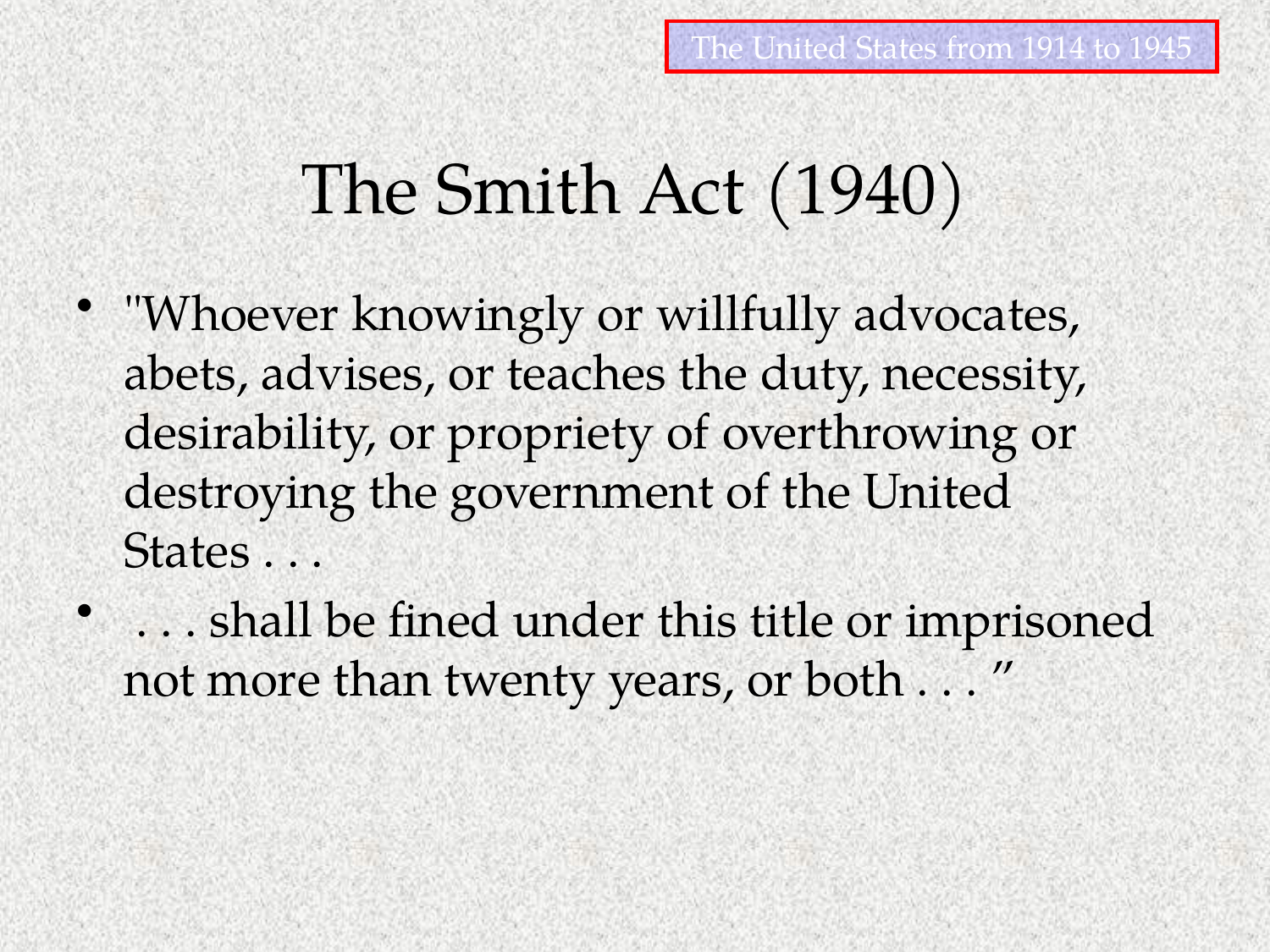

# The Smith Act (1940)
"Whoever knowingly or willfully advocates, abets, advises, or teaches the duty, necessity, desirability, or propriety of overthrowing or destroying the government of the United States . . .
 . . . shall be fined under this title or imprisoned not more than twenty years, or both . . . ”